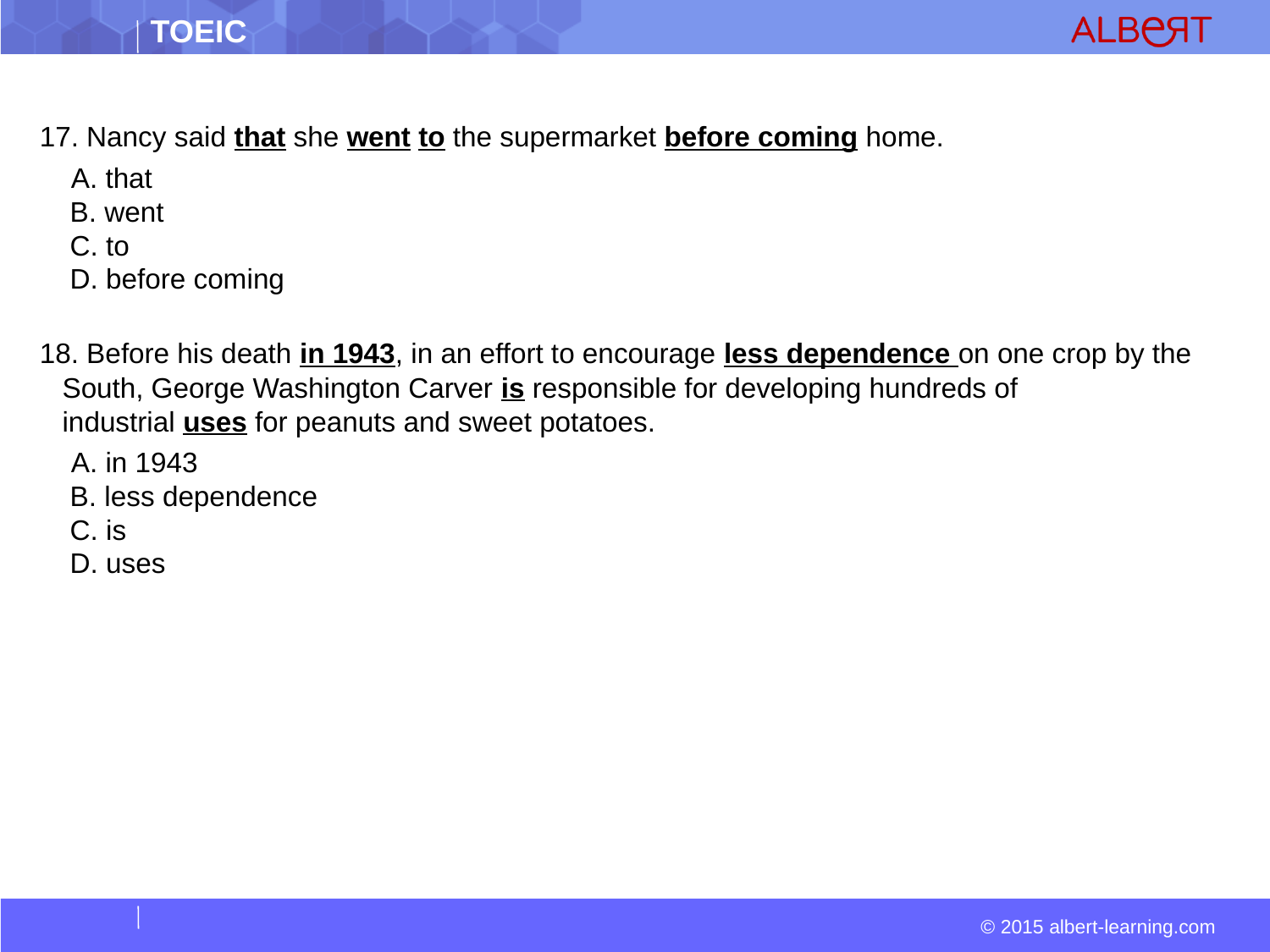

#
17. Nancy said that she went to the supermarket before coming home.
    A. that  
 B. went  
 C. to  
 D. before coming
18. Before his death in 1943, in an effort to encourage less dependence on one crop by the South, George Washington Carver is responsible for developing hundreds of industrial uses for peanuts and sweet potatoes.
    A. in 1943  
 B. less dependence  
 C. is  
 D. uses